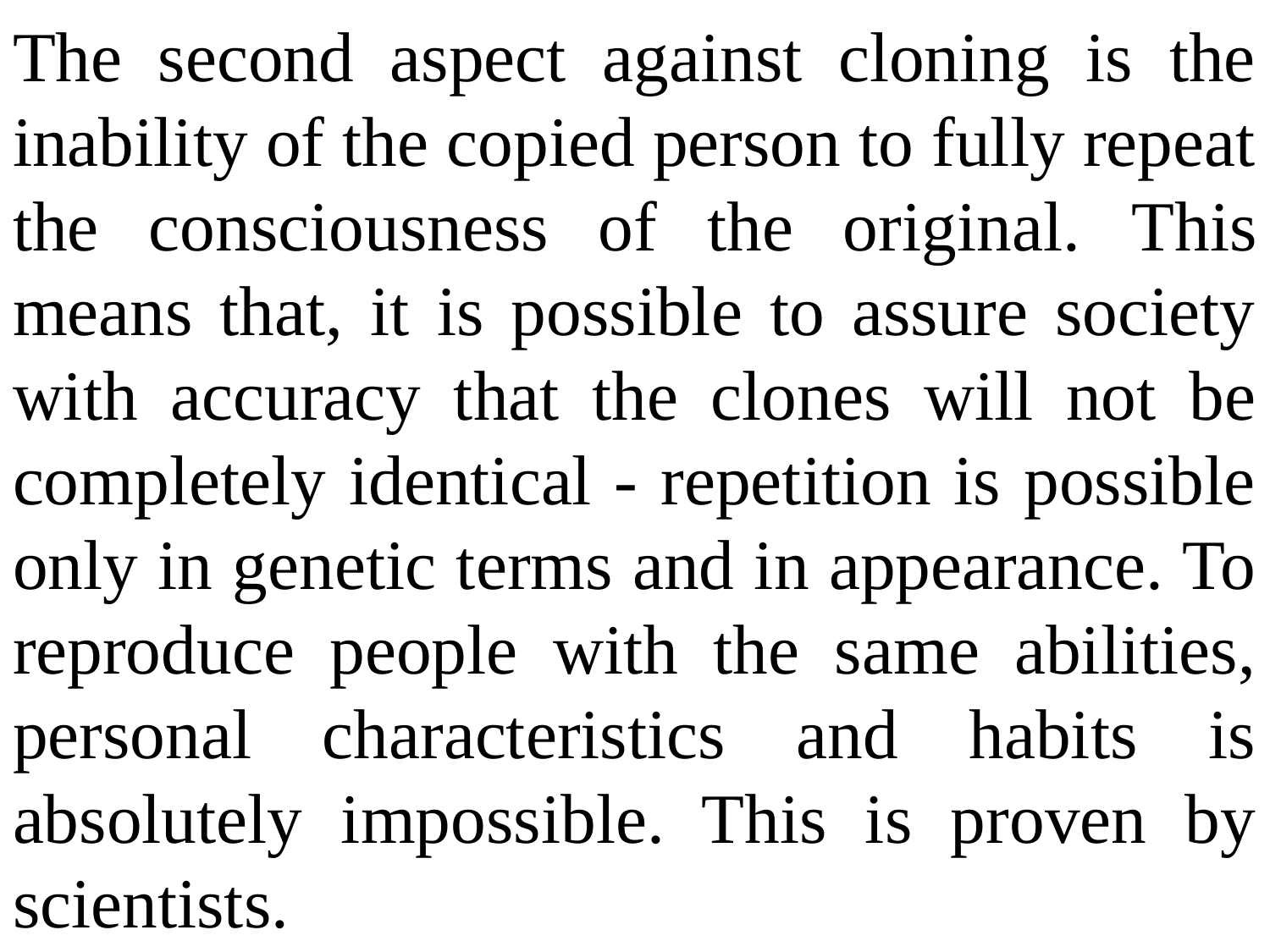

The second aspect against cloning is the inability of the copied person to fully repeat the consciousness of the original. This means that, it is possible to assure society with accuracy that the clones will not be completely identical - repetition is possible only in genetic terms and in appearance. To reproduce people with the same abilities, personal characteristics and habits is absolutely impossible. This is proven by scientists.